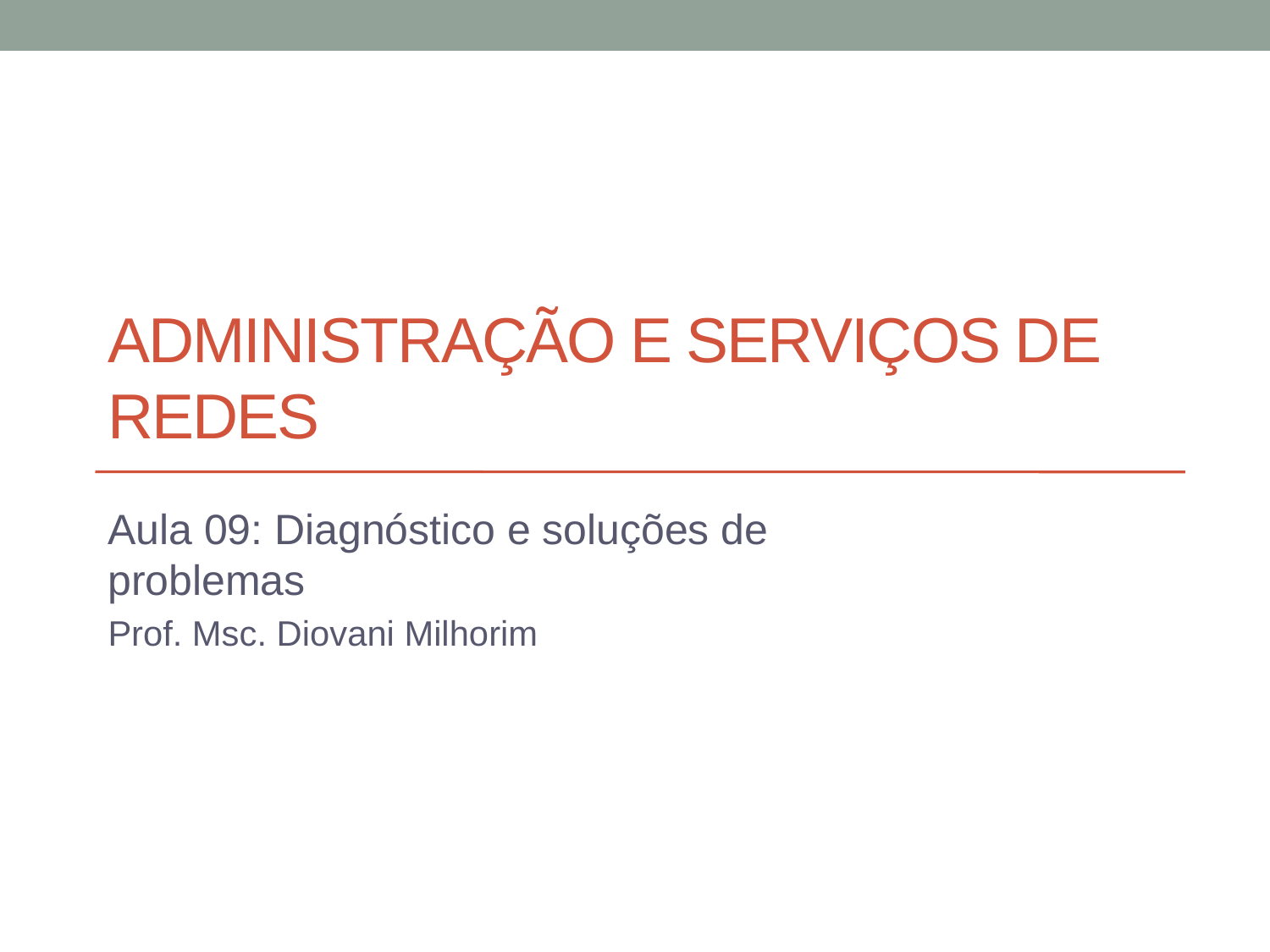

# Administração e serviços de redes
Aula 09: Diagnóstico e soluções de problemas
Prof. Msc. Diovani Milhorim